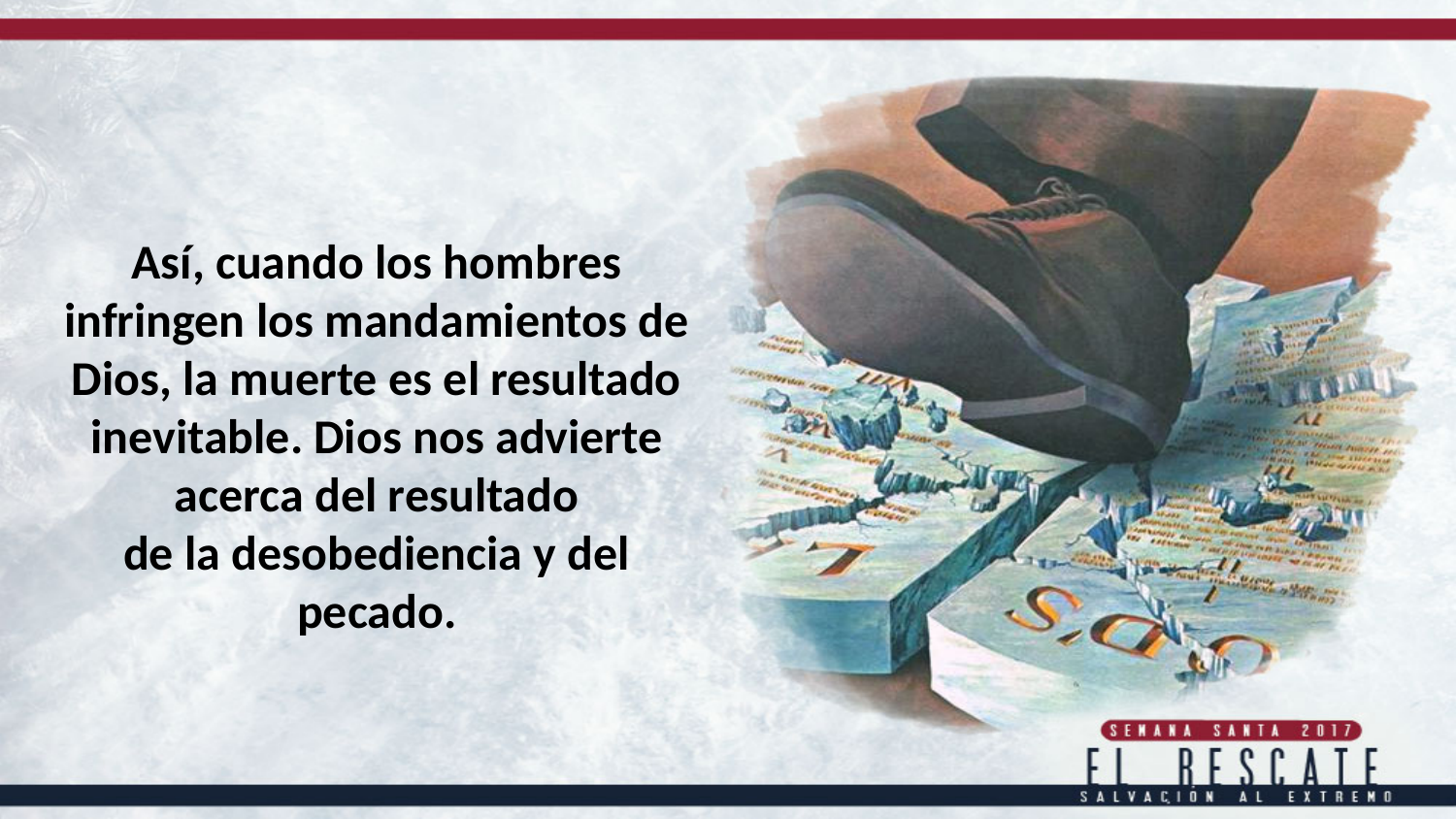

Así, cuando los hombres infringen los mandamientos de Dios, la muerte es el resultado inevitable. Dios nos advierte acerca del resultado
de la desobediencia y del pecado.